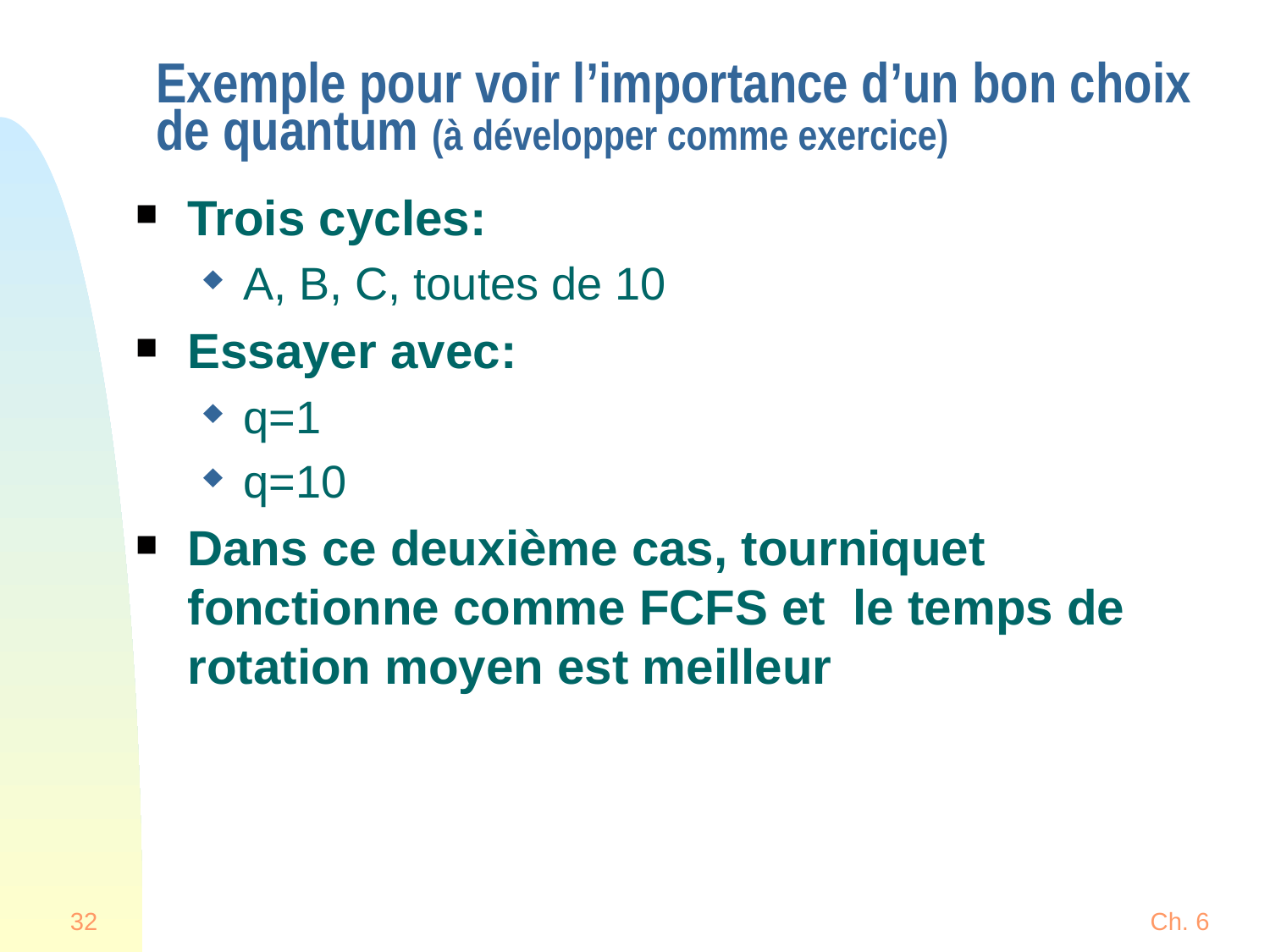

# Exemple pour voir l’importance d’un bon choix de quantum (à développer comme exercice)
Trois cycles:
A, B, C, toutes de 10
Essayer avec:
q=1
q=10
Dans ce deuxième cas, tourniquet  fonctionne comme FCFS et  le temps de rotation moyen est meilleur

32
Ch. 6